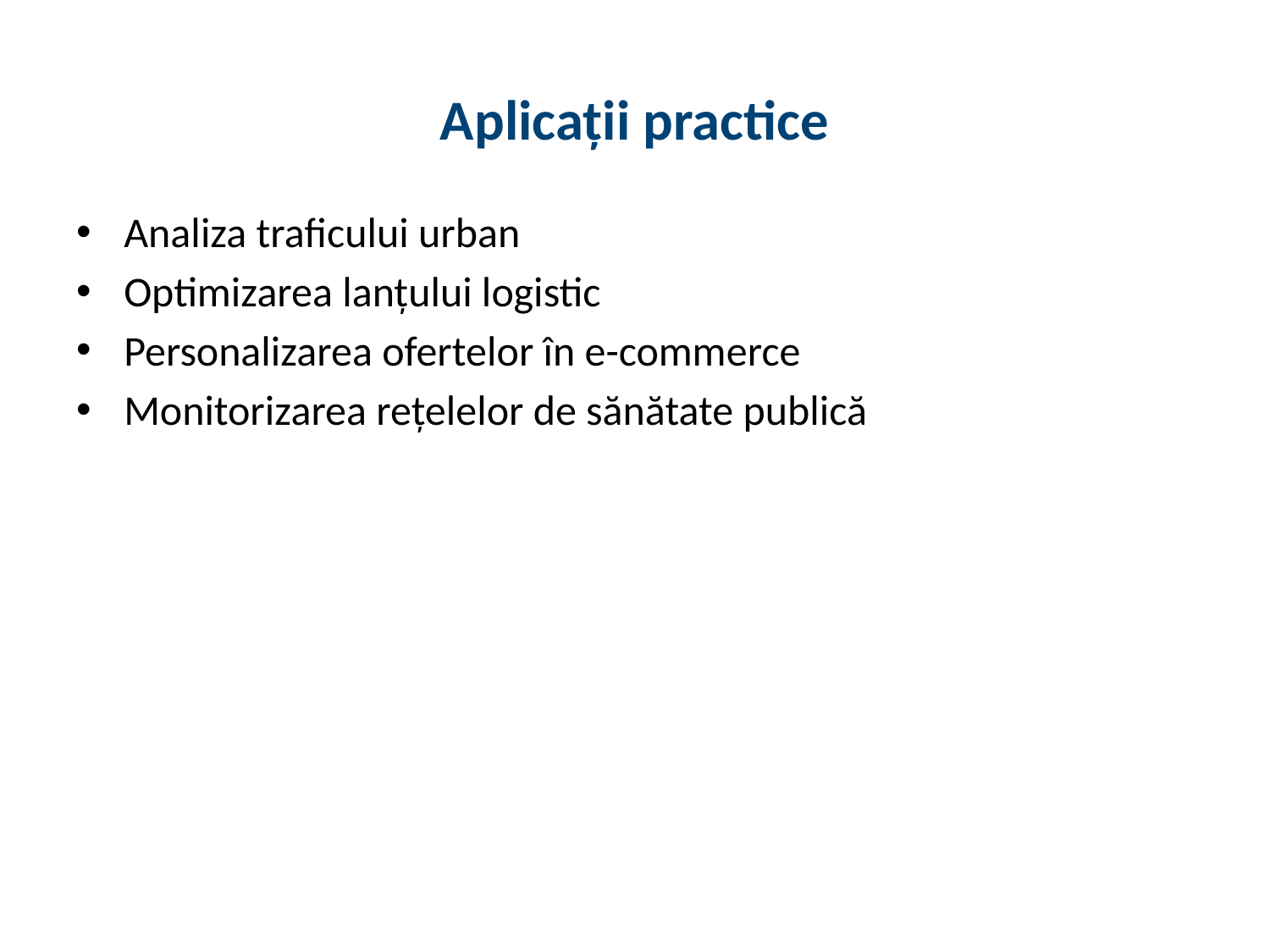

# Aplicații practice
Analiza traficului urban
Optimizarea lanțului logistic
Personalizarea ofertelor în e-commerce
Monitorizarea rețelelor de sănătate publică